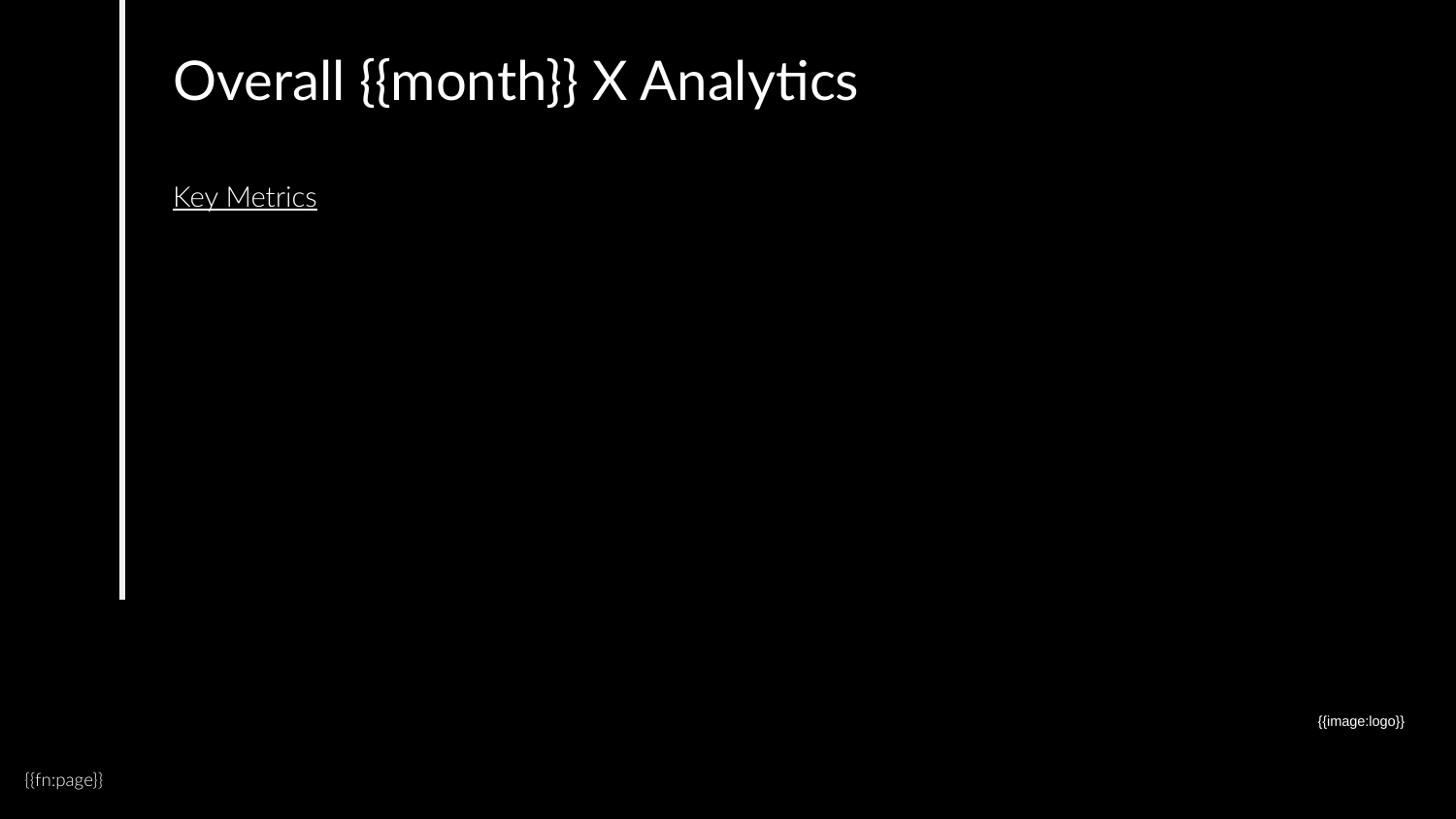

# Overall {{month}} X Analytics
Key Metrics

{{image:logo}}
{{fn:page}}